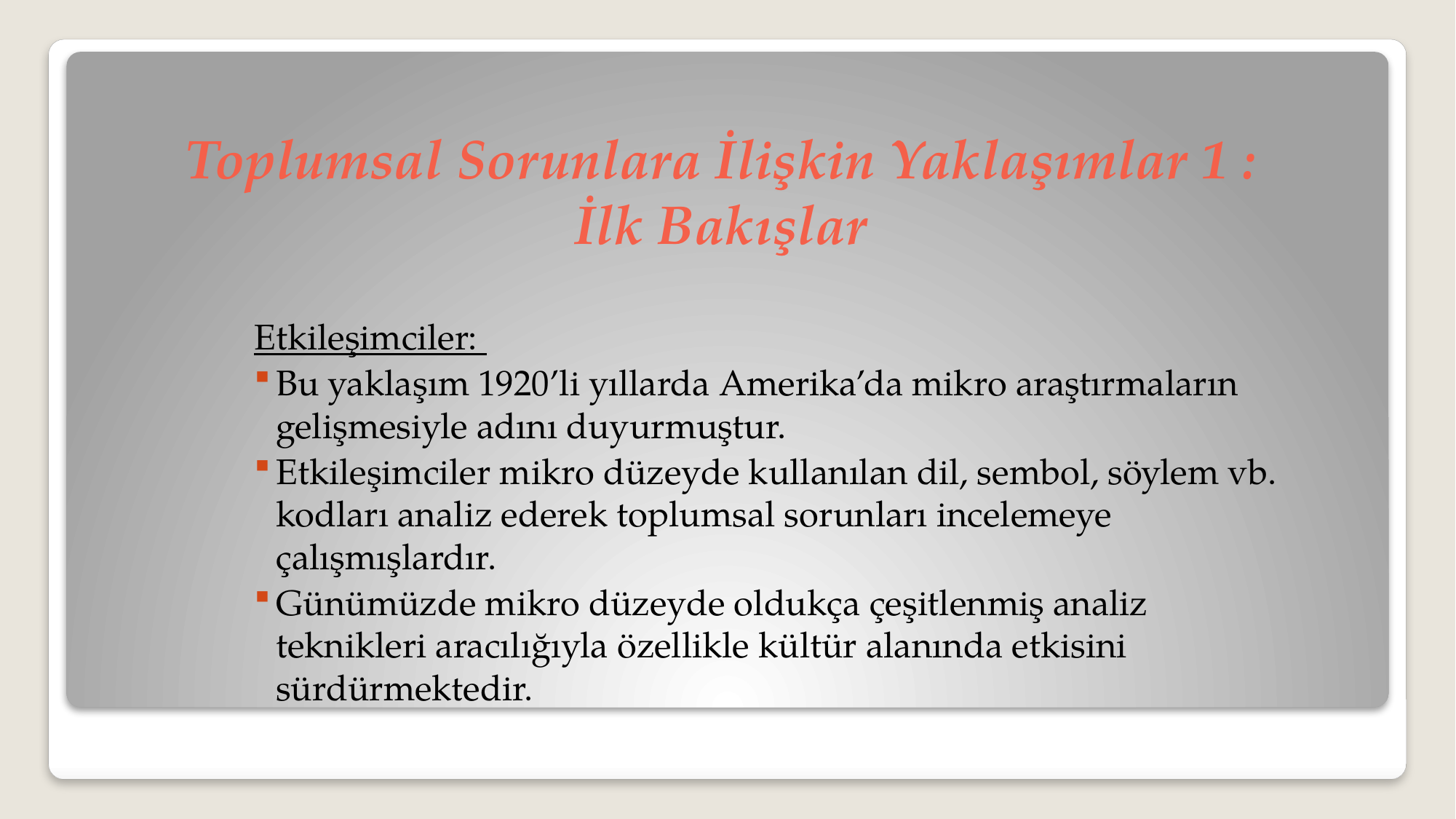

# Toplumsal Sorunlara İlişkin Yaklaşımlar 1 : İlk Bakışlar
Etkileşimciler:
Bu yaklaşım 1920’li yıllarda Amerika’da mikro araştırmaların gelişmesiyle adını duyurmuştur.
Etkileşimciler mikro düzeyde kullanılan dil, sembol, söylem vb. kodları analiz ederek toplumsal sorunları incelemeye çalışmışlardır.
Günümüzde mikro düzeyde oldukça çeşitlenmiş analiz teknikleri aracılığıyla özellikle kültür alanında etkisini sürdürmektedir.